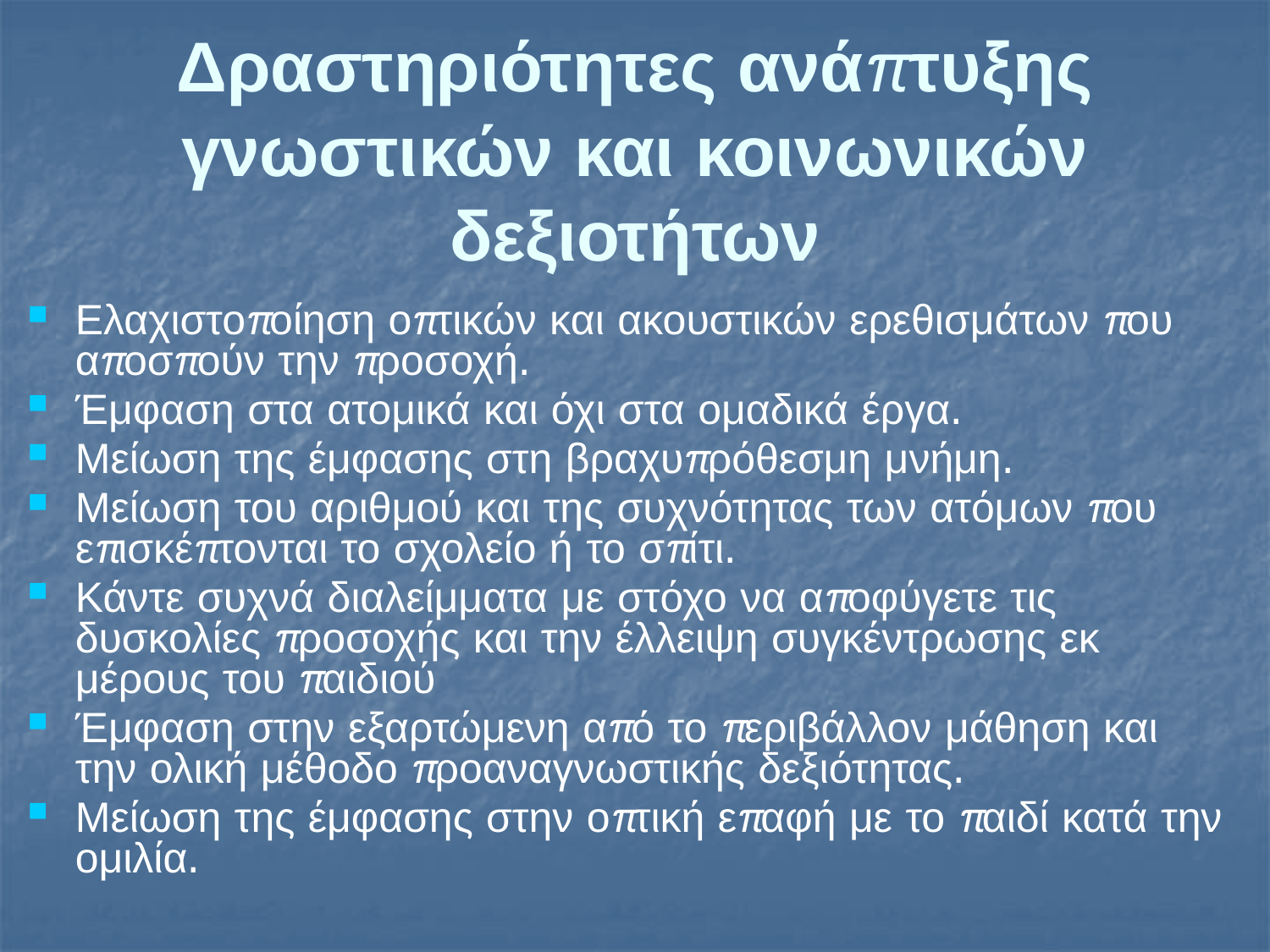

# Δραστηριότητες ανάπτυξης γνωστικών και κοινωνικών δεξιοτήτων
Ελαχιστοποίηση οπτικών και ακουστικών ερεθισμάτων που αποσπούν την προσοχή.
Έμφαση στα ατομικά και όχι στα ομαδικά έργα.
Μείωση της έμφασης στη βραχυπρόθεσμη μνήμη.
Μείωση του αριθμού και της συχνότητας των ατόμων που επισκέπτονται το σχολείο ή το σπίτι.
Κάντε συχνά διαλείμματα με στόχο να αποφύγετε τις δυσκολίες προσοχής και την έλλειψη συγκέντρωσης εκ μέρους του παιδιού
Έμφαση στην εξαρτώμενη από το περιβάλλον μάθηση και την ολική μέθοδο προαναγνωστικής δεξιότητας.
Μείωση της έμφασης στην οπτική επαφή με το παιδί κατά την ομιλία.